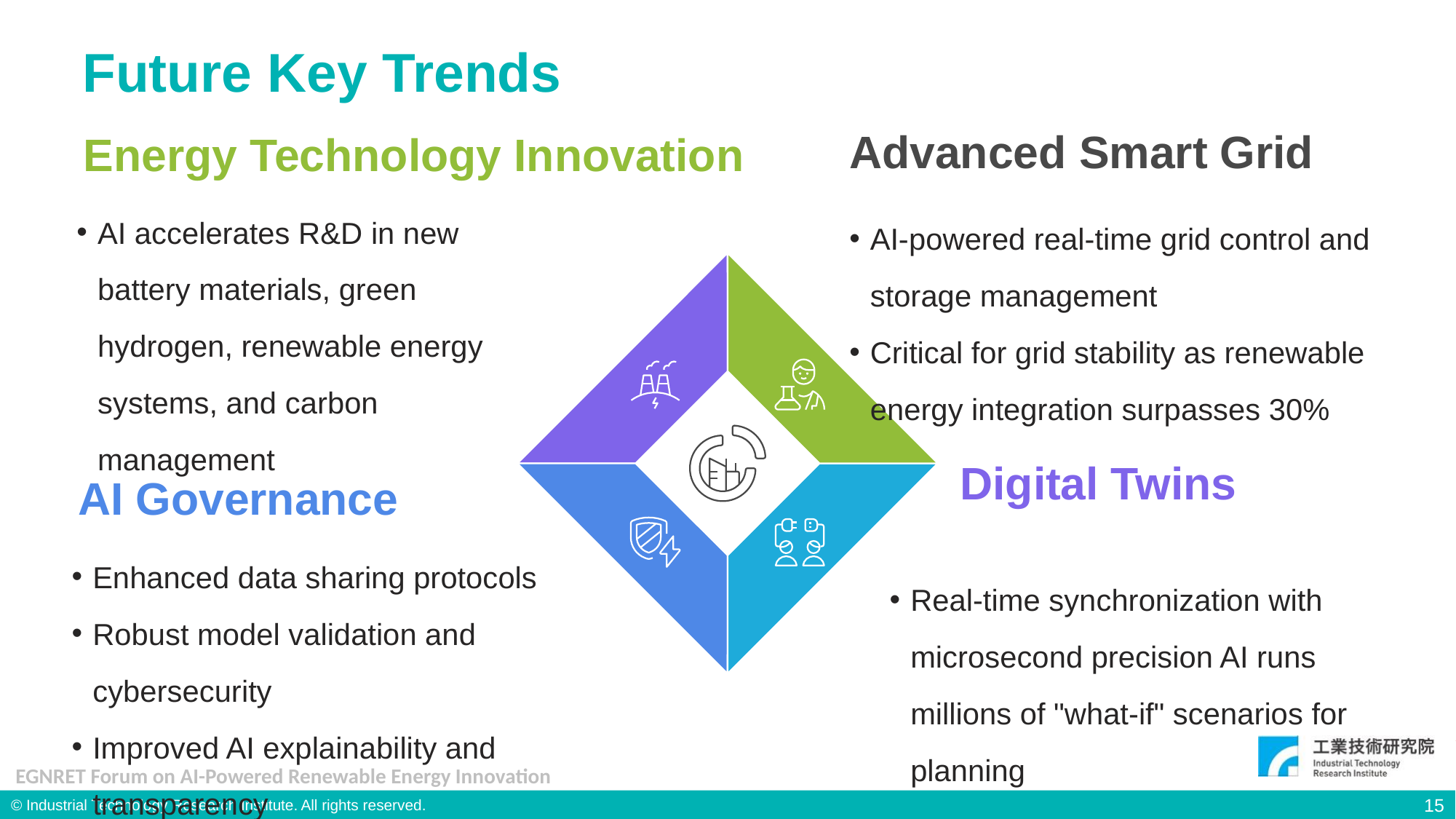

# Future Key Trends
Advanced Smart Grid
Energy Technology Innovation
AI accelerates R&D in new battery materials, green hydrogen, renewable energy systems, and carbon management
AI-powered real-time grid control and storage management
Critical for grid stability as renewable energy integration surpasses 30%

Digital Twins

AI Governance

Enhanced data sharing protocols
Robust model validation and cybersecurity
Improved AI explainability and transparency
Real-time synchronization with microsecond precision AI runs millions of "what-if" scenarios for planning
 EGNRET Forum on AI-Powered Renewable Energy Innovation
15